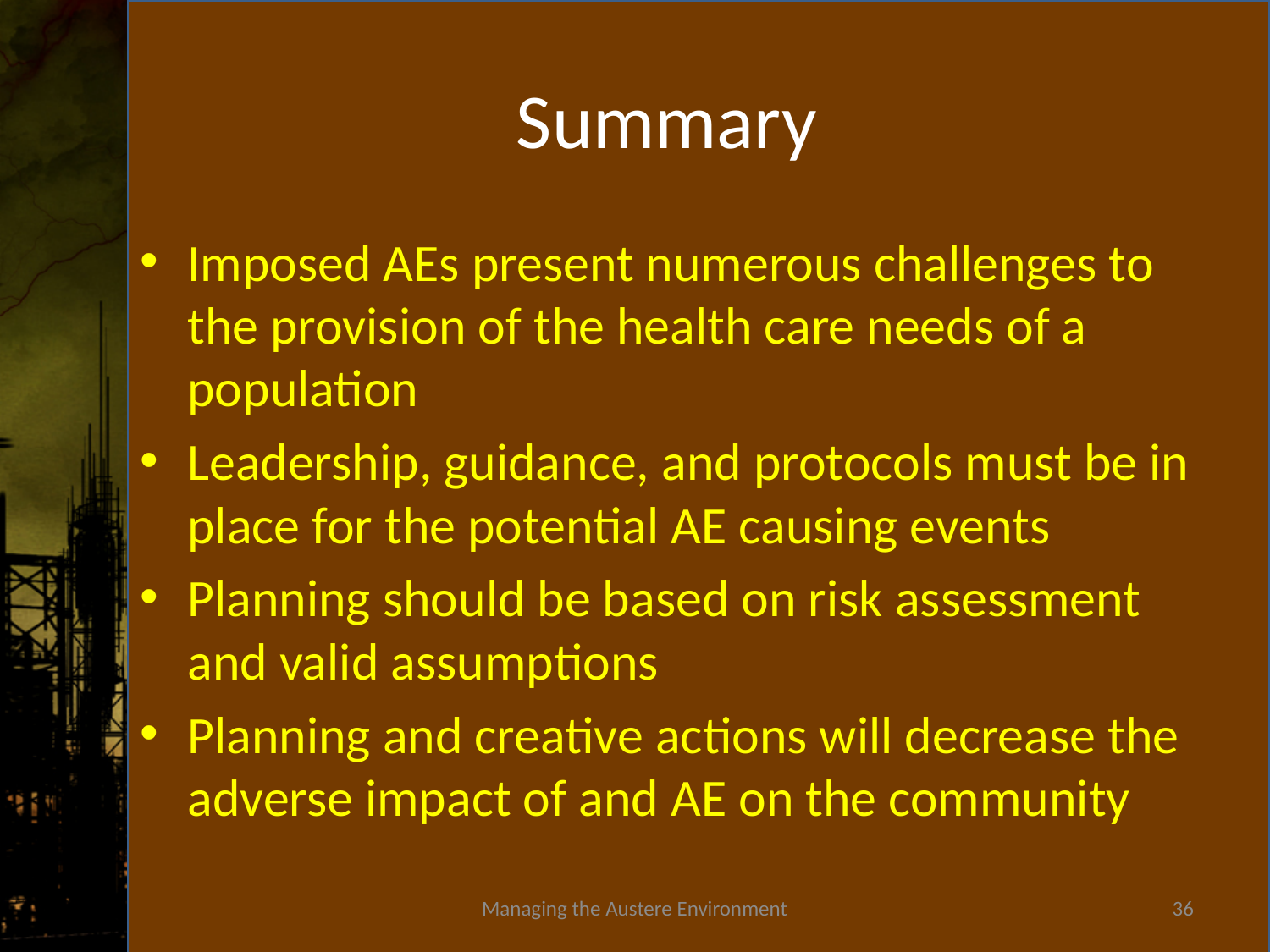

# Summary
Imposed AEs present numerous challenges to the provision of the health care needs of a population
Leadership, guidance, and protocols must be in place for the potential AE causing events
Planning should be based on risk assessment and valid assumptions
Planning and creative actions will decrease the adverse impact of and AE on the community
Managing the Austere Environment
36